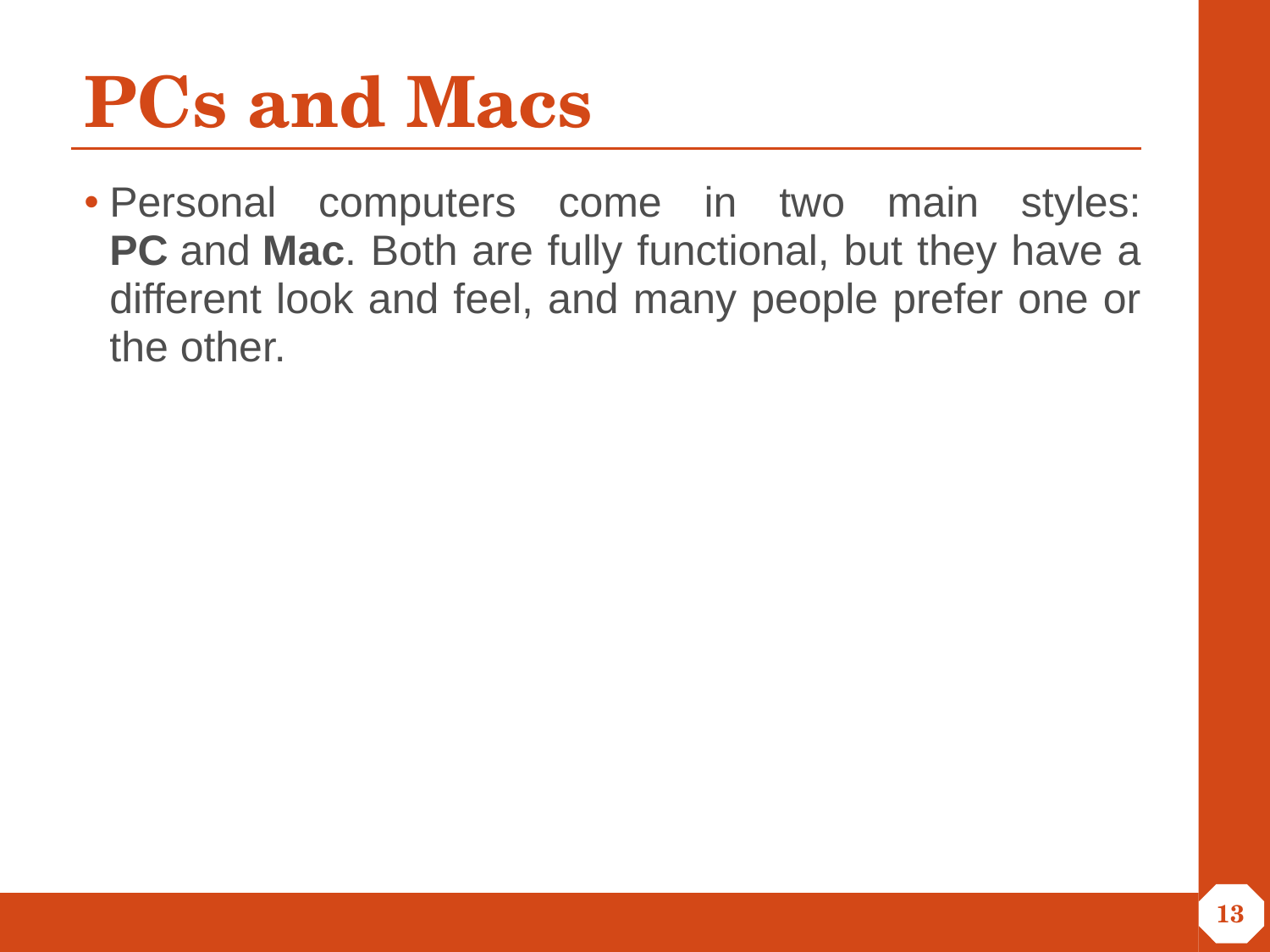

# PCs and Macs
Personal computers come in two main styles: PC and Mac. Both are fully functional, but they have a different look and feel, and many people prefer one or the other.
13